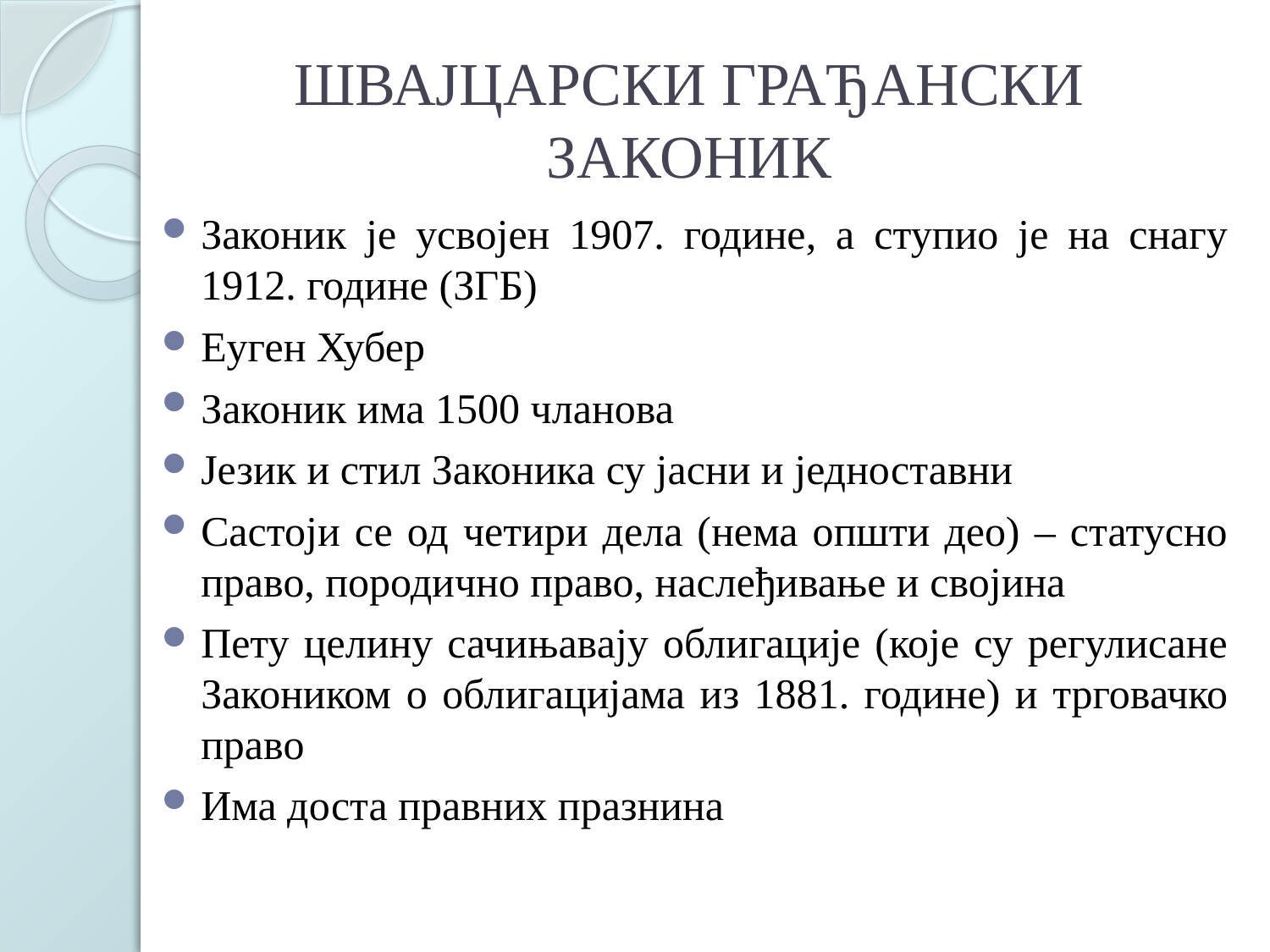

# ШВАЈЦАРСКИ ГРАЂАНСКИ ЗАКОНИК
Законик је усвојен 1907. године, а ступио је на снагу 1912. године (ЗГБ)
Еуген Хубер
Законик има 1500 чланова
Језик и стил Законика су јасни и једноставни
Састоји се од четири дела (нема општи део) – статусно право, породично право, наслеђивање и својина
Пету целину сачињавају облигације (које су регулисане Закоником о облигацијама из 1881. године) и трговачко право
Има доста правних празнина